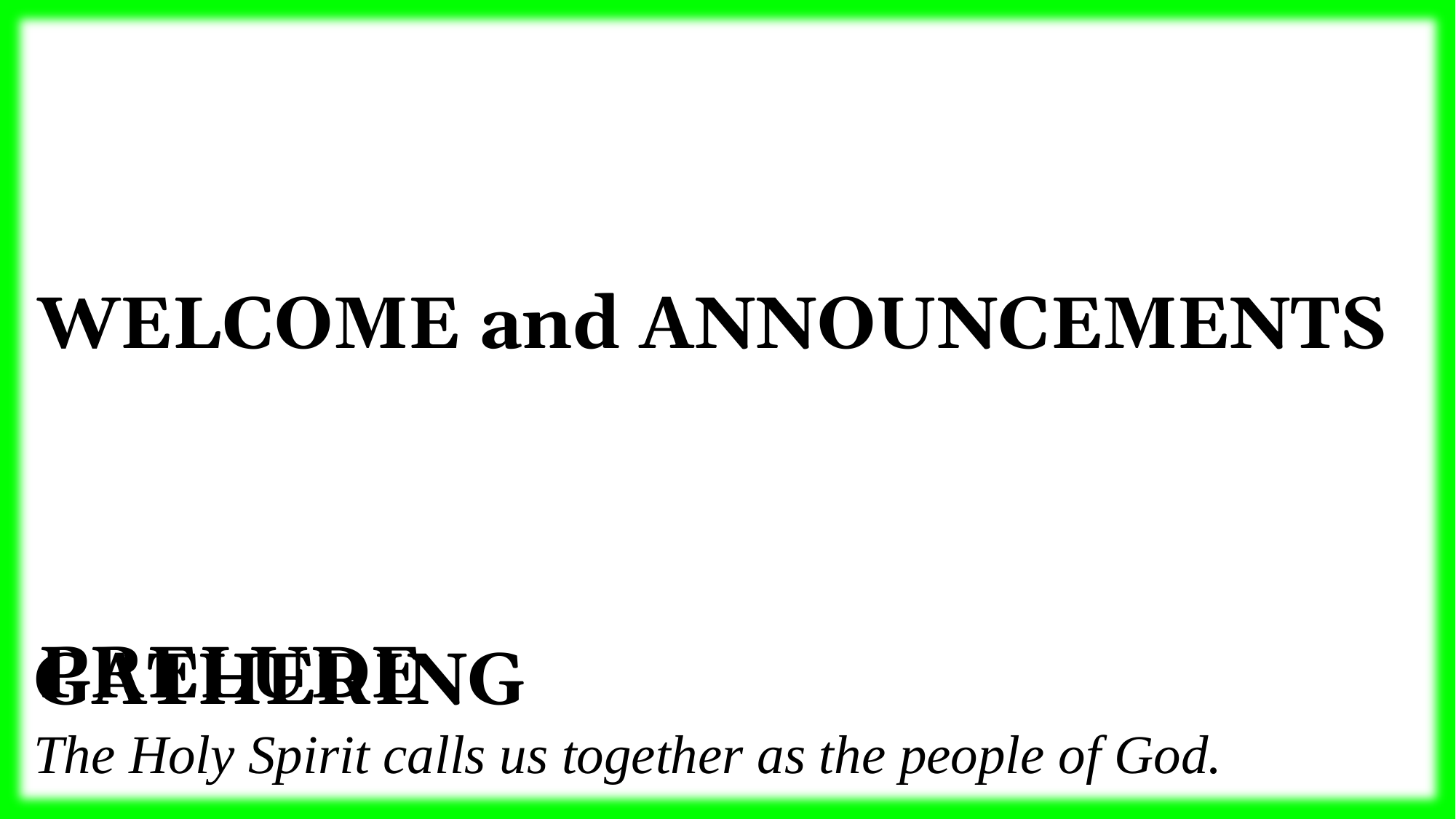

WELCOME and Announcements

Prelude
GATHERING
The Holy Spirit calls us together as the people of God.